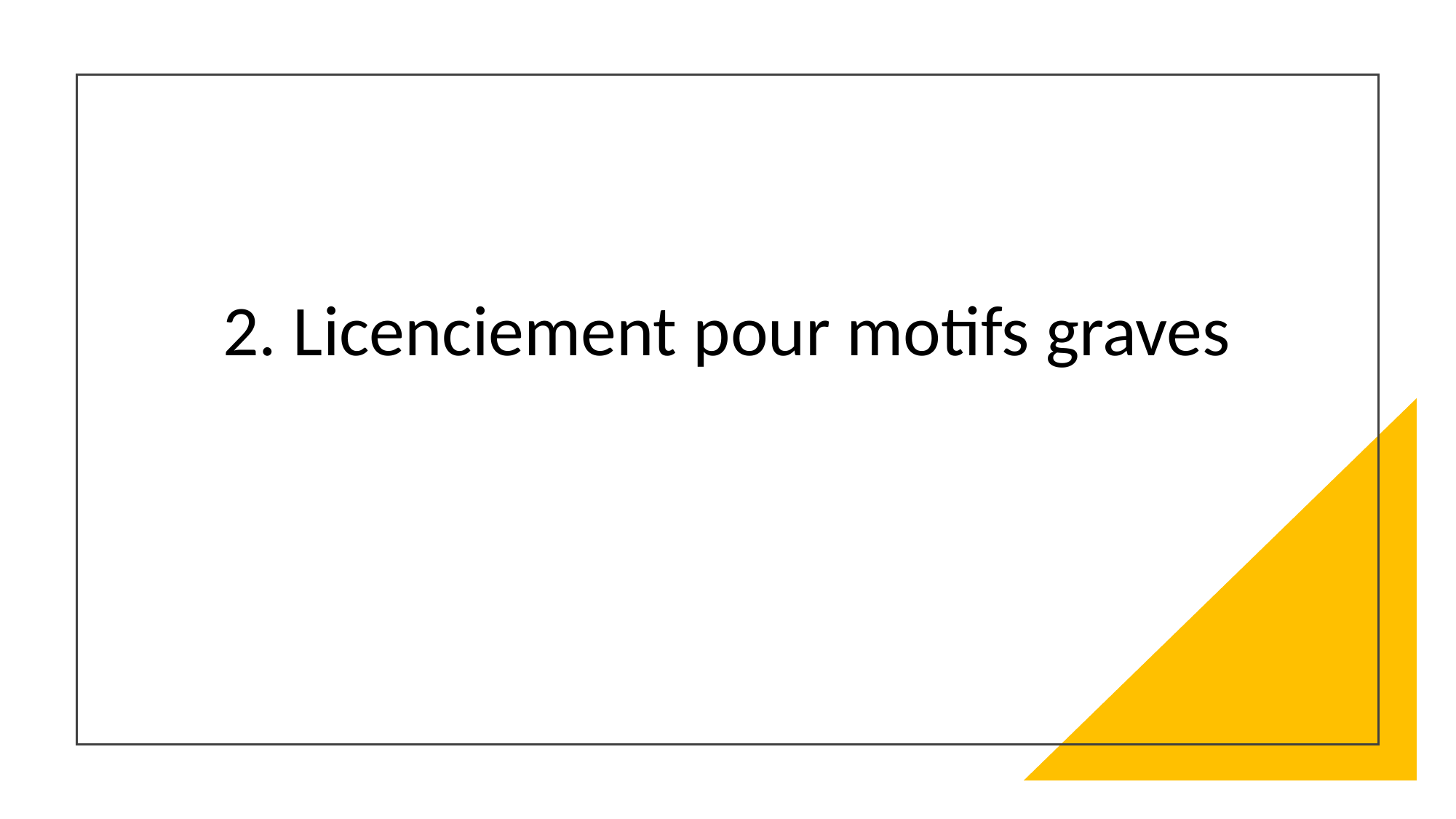

# 2. Licenciement pour motifs graves

25